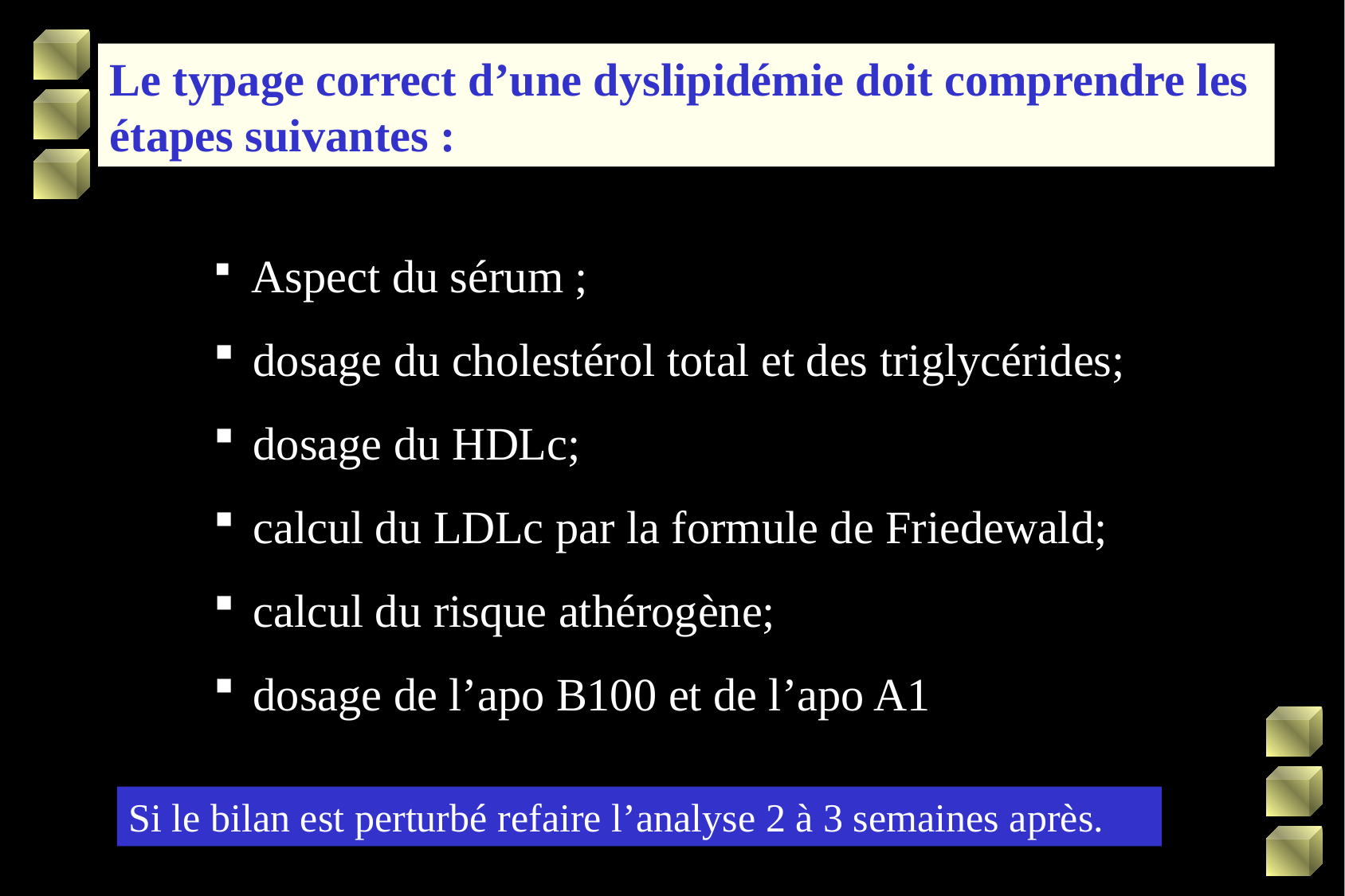

Le typage correct d’une dyslipidémie doit comprendre les étapes suivantes :
 Aspect du sérum ;
 dosage du cholestérol total et des triglycérides;
 dosage du HDLc;
 calcul du LDLc par la formule de Friedewald;
 calcul du risque athérogène;
 dosage de l’apo B100 et de l’apo A1
Si le bilan est perturbé refaire l’analyse 2 à 3 semaines après.